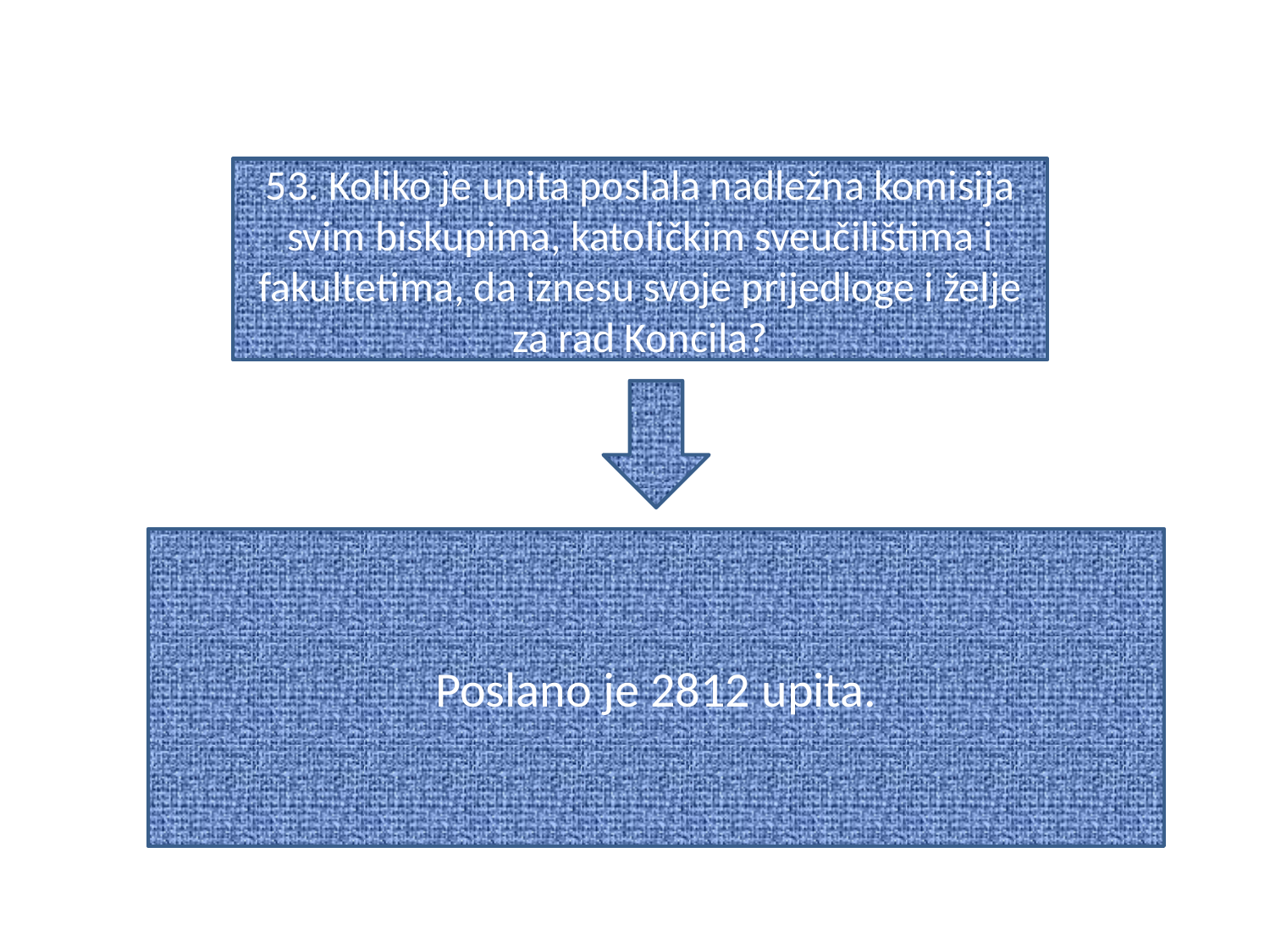

#
53. Koliko je upita poslala nadležna komisija svim biskupima, katoličkim sveučilištima i fakultetima, da iznesu svoje prijedloge i želje za rad Koncila?

Poslano je 2812 upita.